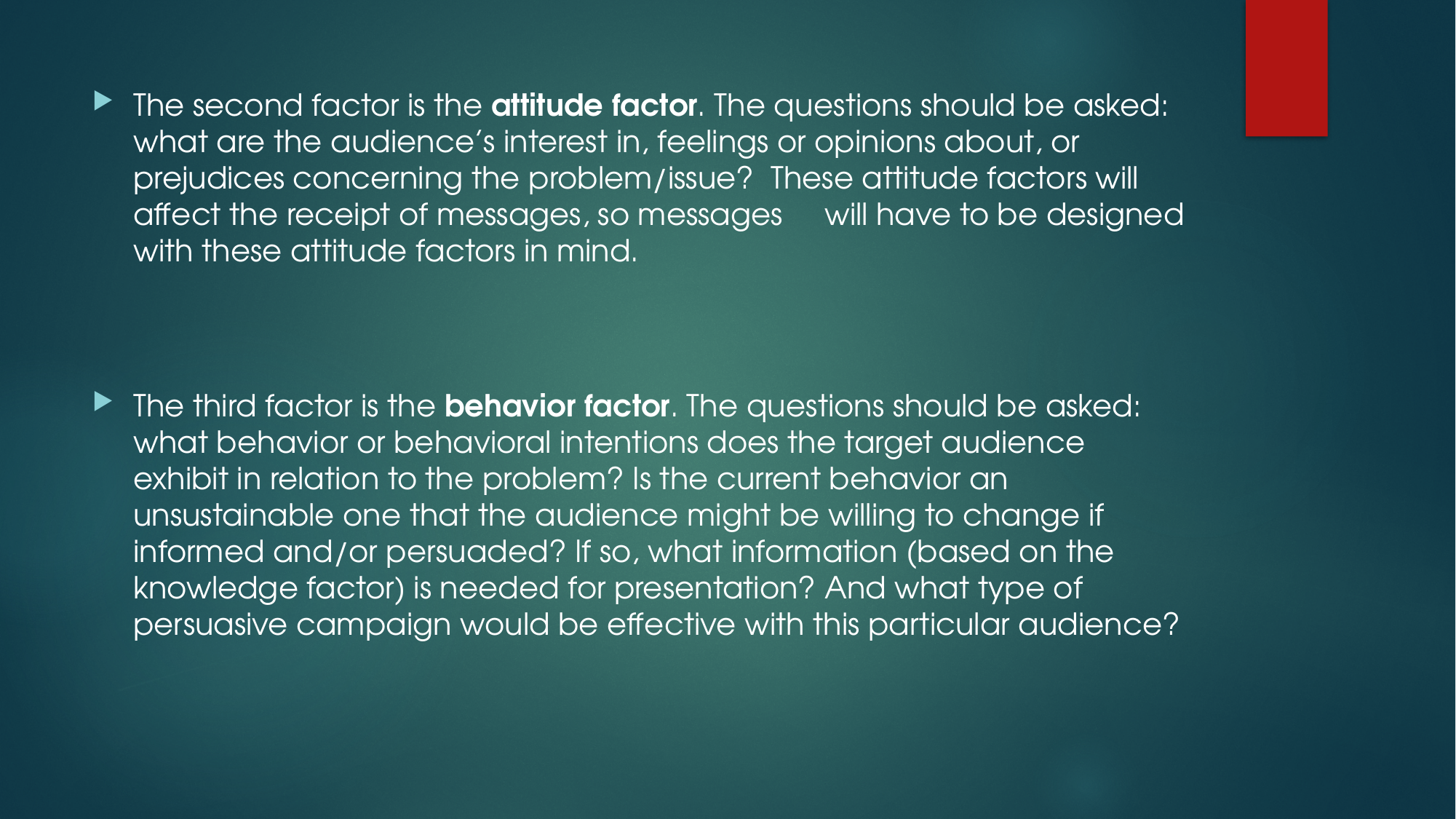

The second factor is the attitude factor. The questions should be asked: what are the audience’s interest in, feelings or opinions about, or prejudices concerning the problem/issue?  These attitude factors will affect the receipt of messages, so messages     will have to be designed with these attitude factors in mind.

The third factor is the behavior factor. The questions should be asked: what behavior or behavioral intentions does the target audience exhibit in relation to the problem? Is the current behavior an unsustainable one that the audience might be willing to change if informed and/or persuaded? If so, what information (based on the knowledge factor) is needed for presentation? And what type of persuasive campaign would be effective with this particular audience?